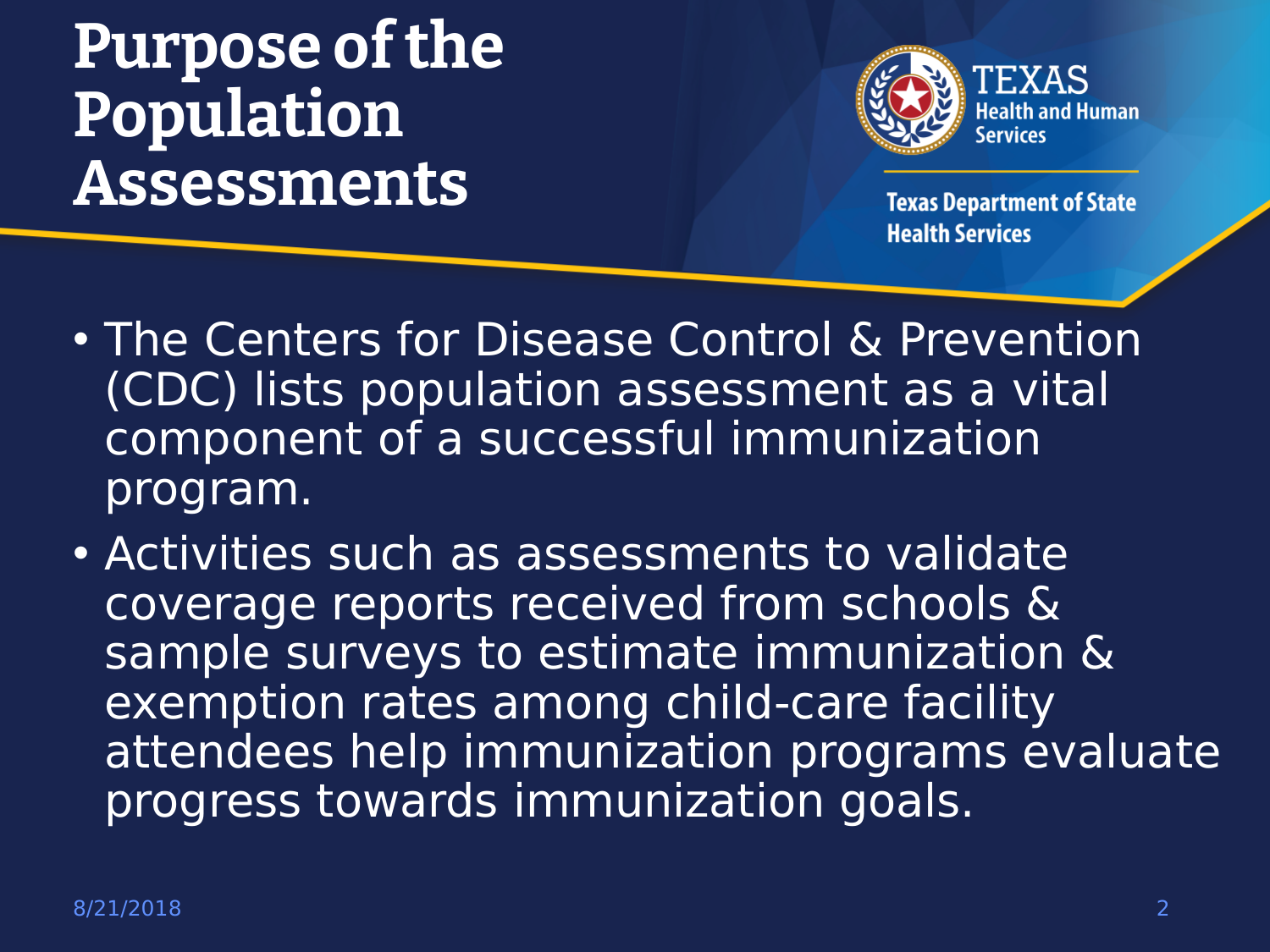

# Purpose of the Population Assessments
The Centers for Disease Control & Prevention (CDC) lists population assessment as a vital component of a successful immunization program.
Activities such as assessments to validate coverage reports received from schools & sample surveys to estimate immunization & exemption rates among child-care facility attendees help immunization programs evaluate progress towards immunization goals.
8/21/2018

2